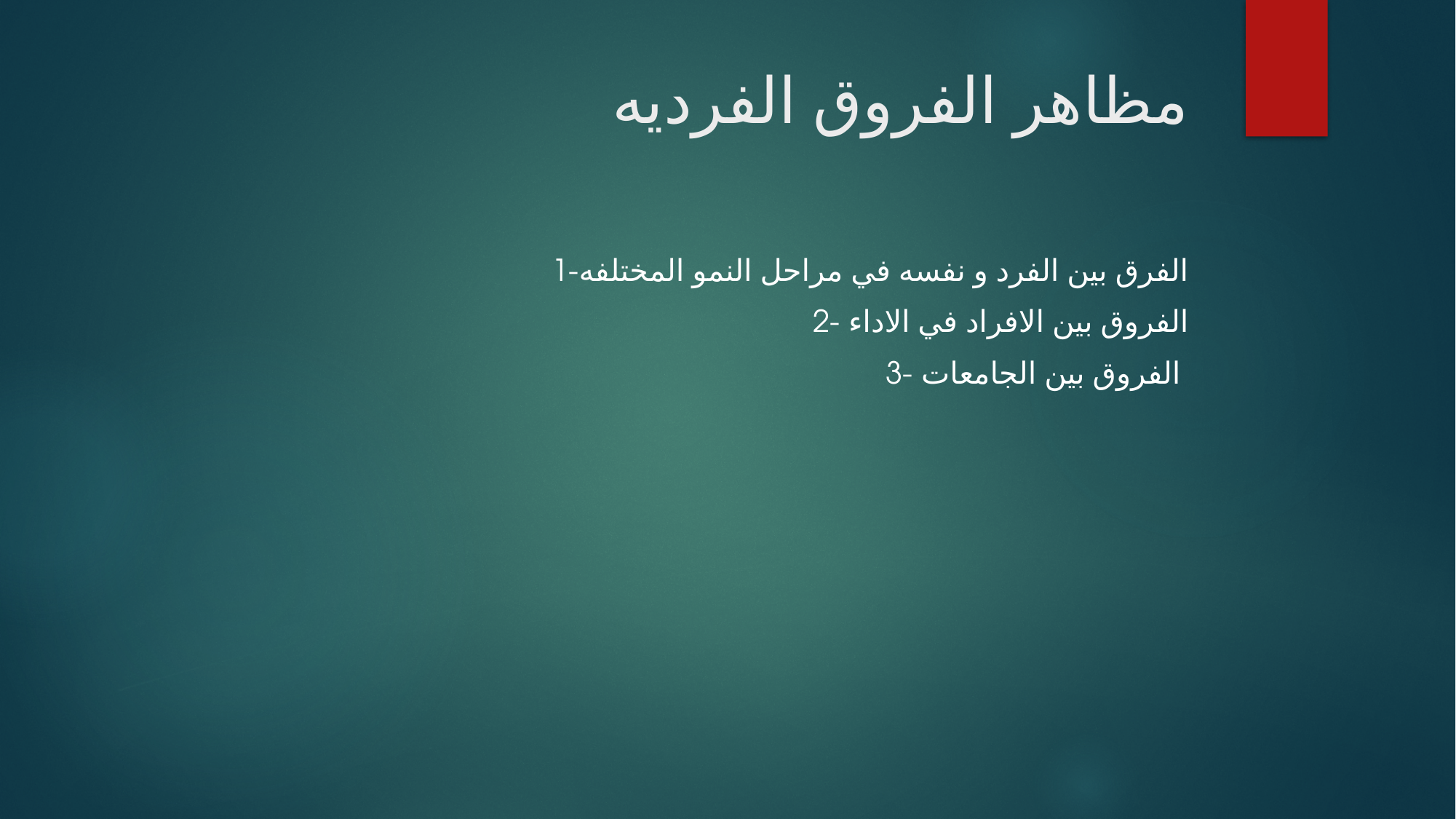

# مظاهر الفروق الفرديه
1-الفرق بين الفرد و نفسه في مراحل النمو المختلفه
2- الفروق بين الافراد في الاداء
3- الفروق بين الجامعات